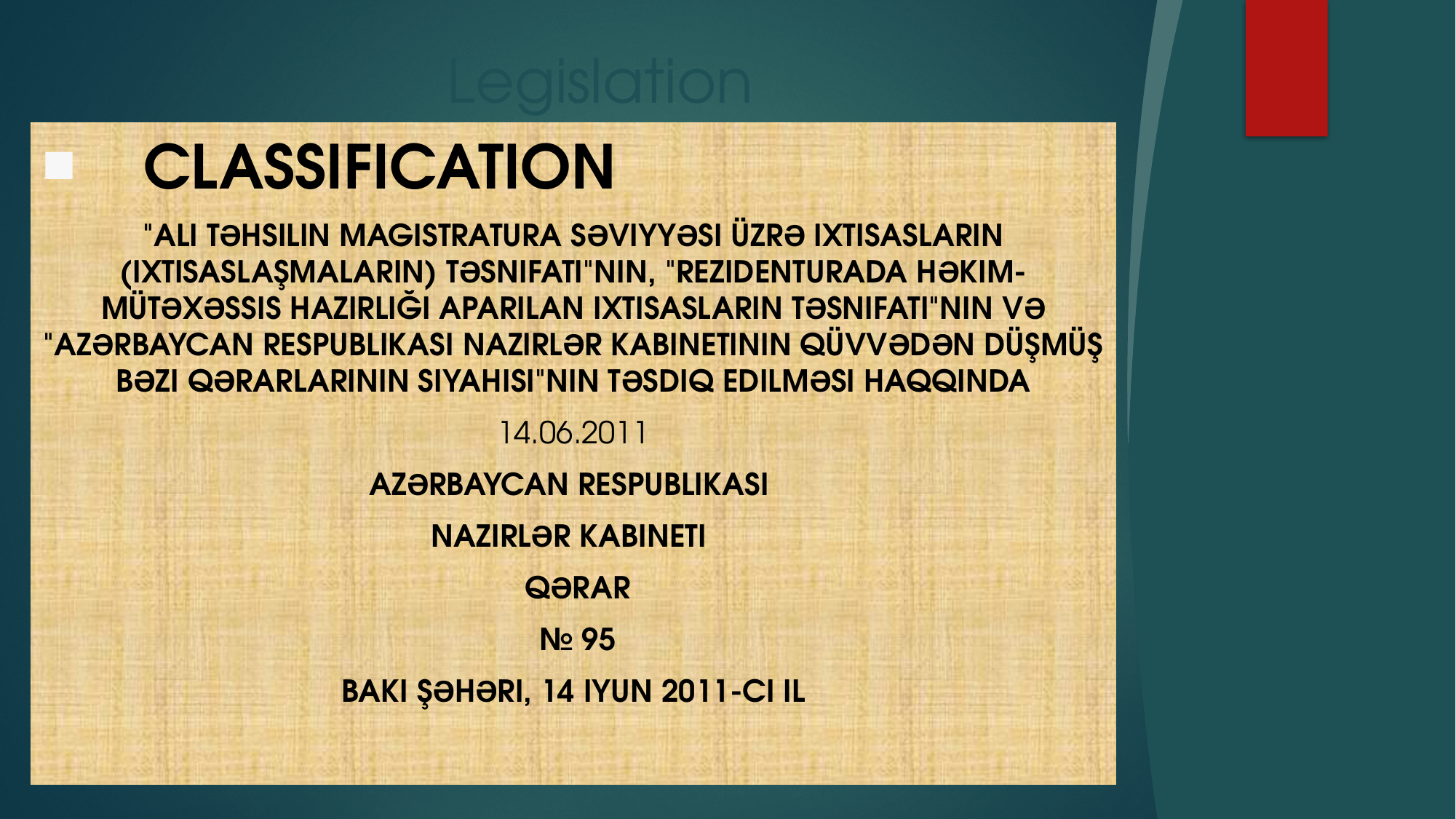

# Legislation
  CLASSIFICATION
"Ali təhsilin magistratura səviyyəsi üzrə ixtisasların (ixtisaslaşmaların) Təsnifatı"nın, "Rezidenturada həkim-mütəxəssis hazırlığı aparılan ixtisasların Təsnifatı"nın və "Azərbaycan Respublikası Nazirlər Kabinetinin qüvvədən düşmüş bəzi qərarlarının Siyahısı"nın təsdiq edilməsi haqqında
14.06.2011
AZƏRBAYCAN RESPUBLIKASI
NAZIRLƏR KABINETI
 QƏRAR
 № 95
 Bakı şəhəri, 14 iyun 2011-ci il